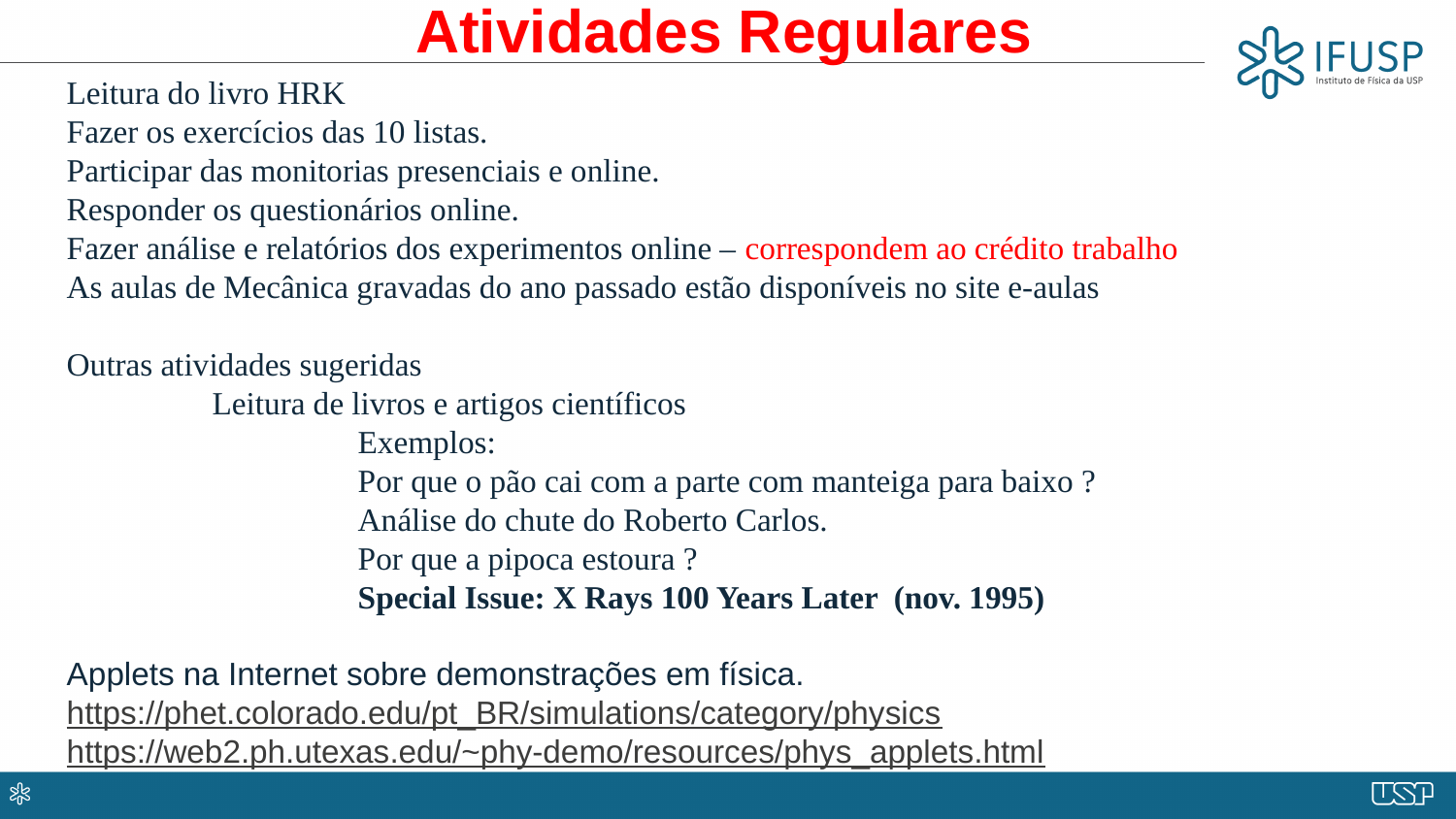

Atividades Regulares
Leitura do livro HRK
Fazer os exercícios das 10 listas.
Participar das monitorias presenciais e online.
Responder os questionários online.
Fazer análise e relatórios dos experimentos online – correspondem ao crédito trabalho
As aulas de Mecânica gravadas do ano passado estão disponíveis no site e-aulas
Outras atividades sugeridas
	Leitura de livros e artigos científicos
		Exemplos:
		Por que o pão cai com a parte com manteiga para baixo ?
		Análise do chute do Roberto Carlos.
		Por que a pipoca estoura ?
		Special Issue: X Rays 100 Years Later  (nov. 1995)

Applets na Internet sobre demonstrações em física.
https://phet.colorado.edu/pt_BR/simulations/category/physics
https://web2.ph.utexas.edu/~phy-demo/resources/phys_applets.html